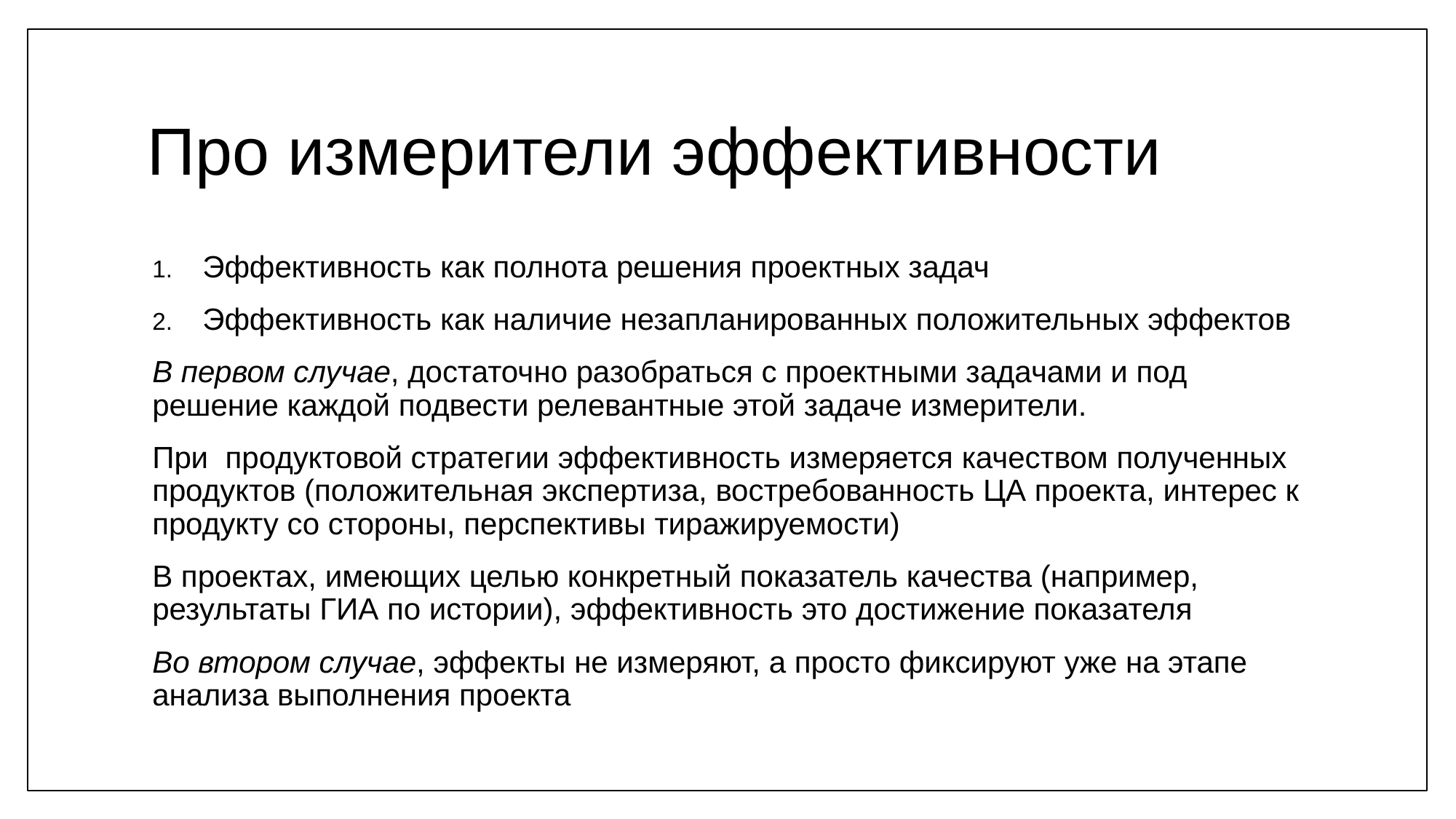

# Про измерители эффективности
Эффективность как полнота решения проектных задач
Эффективность как наличие незапланированных положительных эффектов
В первом случае, достаточно разобраться с проектными задачами и под решение каждой подвести релевантные этой задаче измерители.
При  продуктовой стратегии эффективность измеряется качеством полученных продуктов (положительная экспертиза, востребованность ЦА проекта, интерес к продукту со стороны, перспективы тиражируемости)
В проектах, имеющих целью конкретный показатель качества (например, результаты ГИА по истории), эффективность это достижение показателя
Во втором случае, эффекты не измеряют, а просто фиксируют уже на этапе анализа выполнения проекта